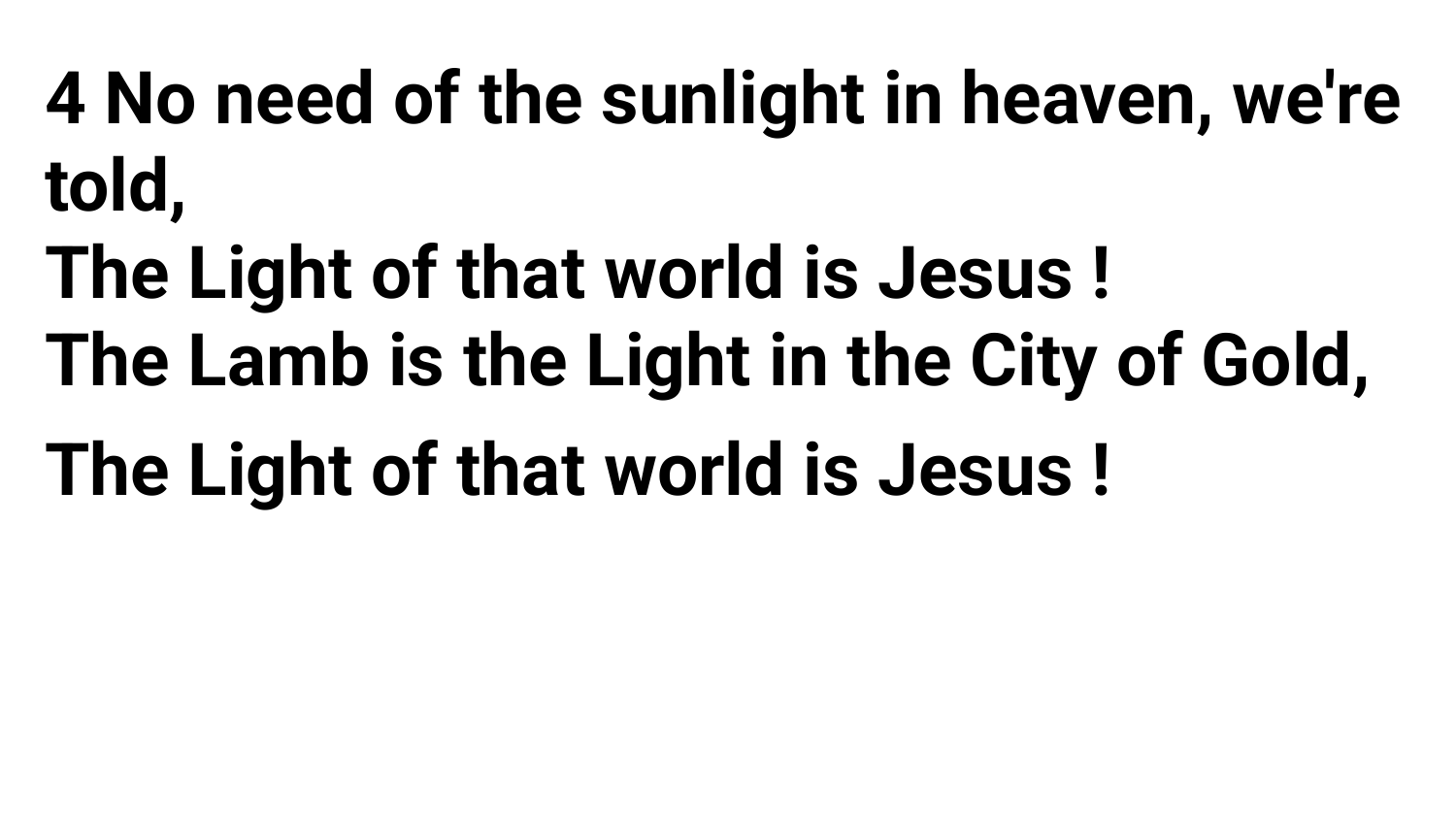

4 No need of the sunlight in heaven, we're told,
The Light of that world is Jesus !
The Lamb is the Light in the City of Gold,
The Light of that world is Jesus !